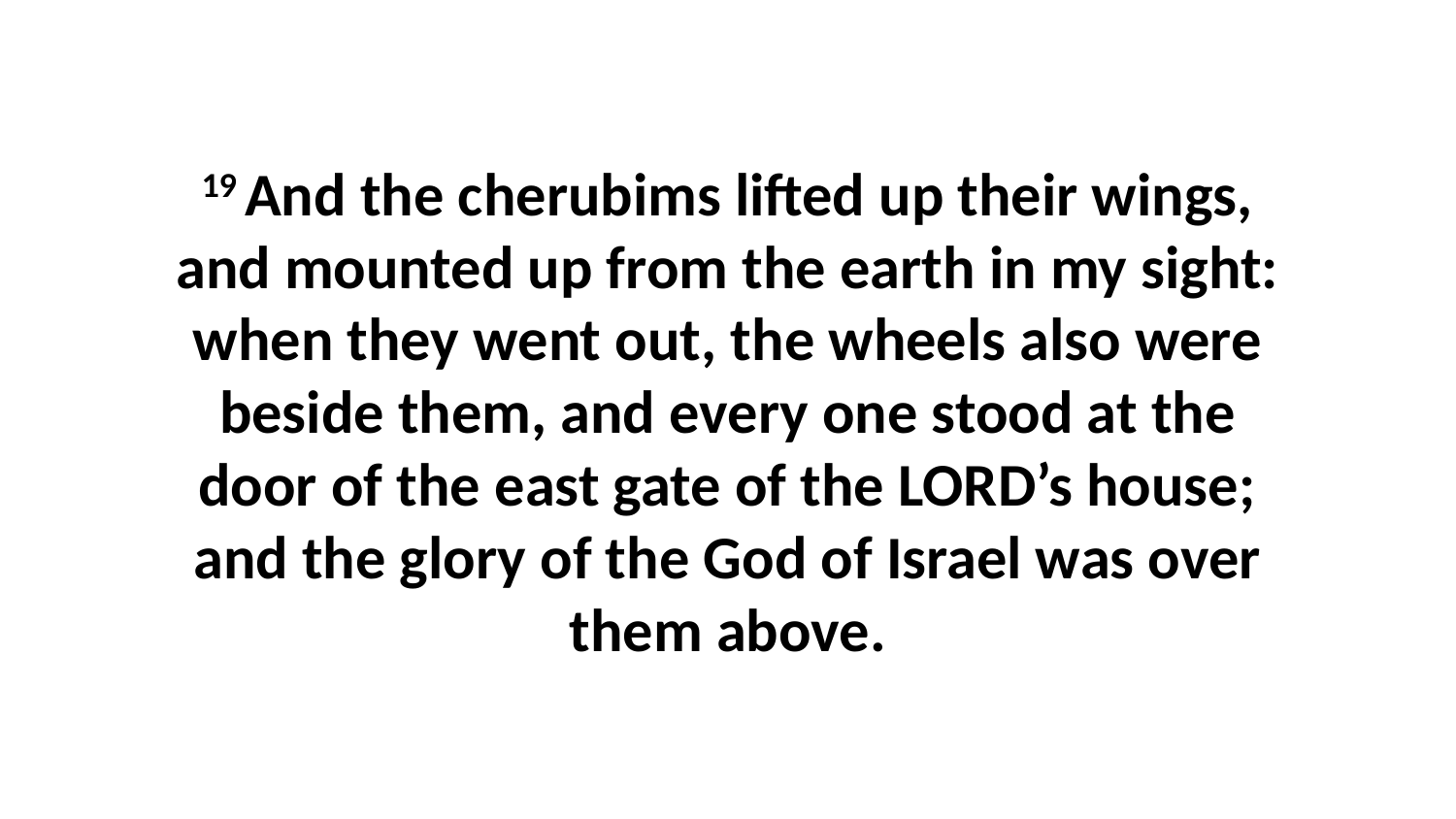

19 And the cherubims lifted up their wings, and mounted up from the earth in my sight: when they went out, the wheels also were beside them, and every one stood at the door of the east gate of the LORD’s house; and the glory of the God of Israel was over them above.